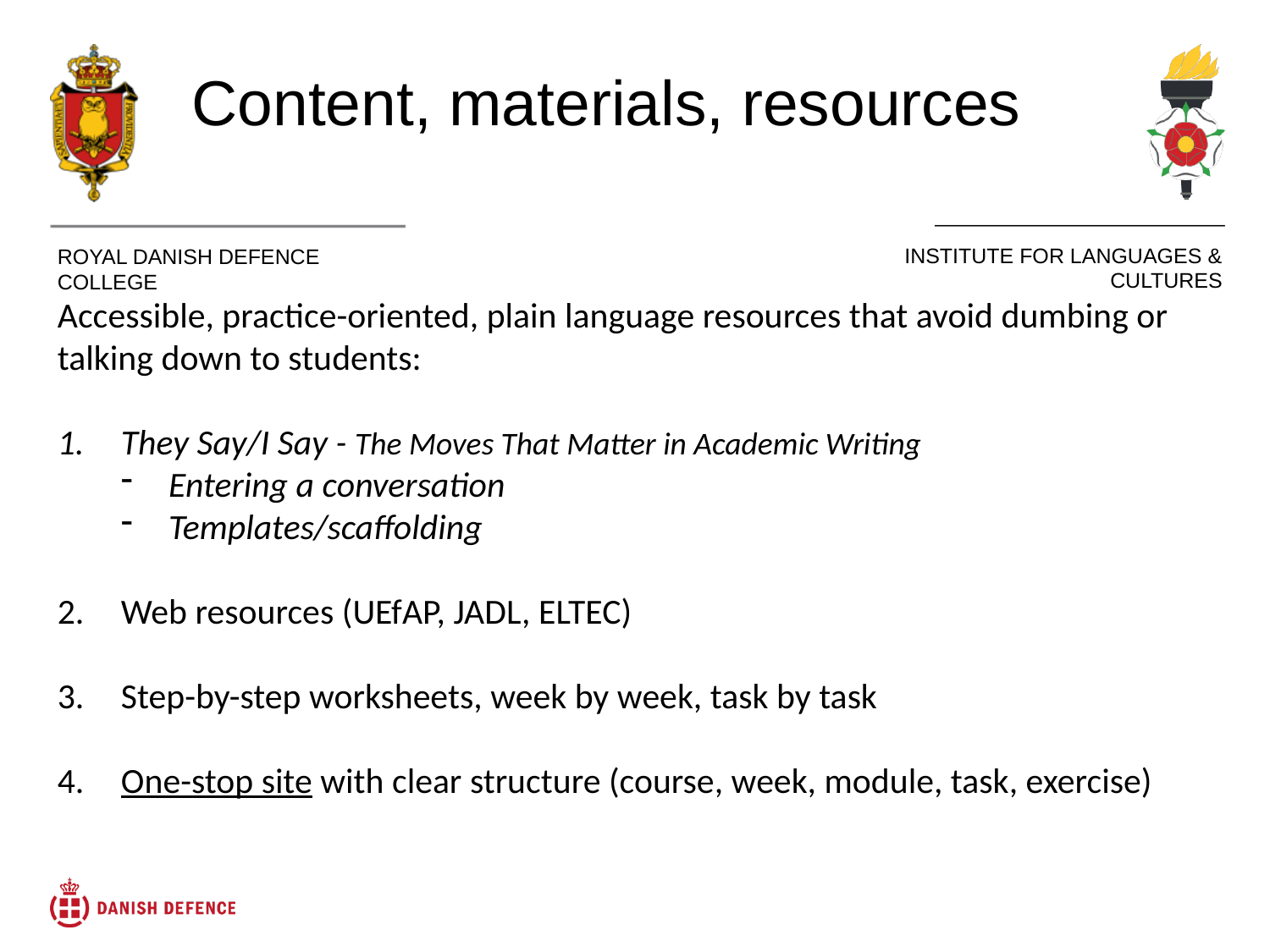

Content, materials, resources

Accessible, practice-oriented, plain language resources that avoid dumbing or talking down to students:

They Say/I Say - The Moves That Matter in Academic Writing
Entering a conversation
Templates/scaffolding

Web resources (UEfAP, JADL, ELTEC)

Step-by-step worksheets, week by week, task by task

One-stop site with clear structure (course, week, module, task, exercise)